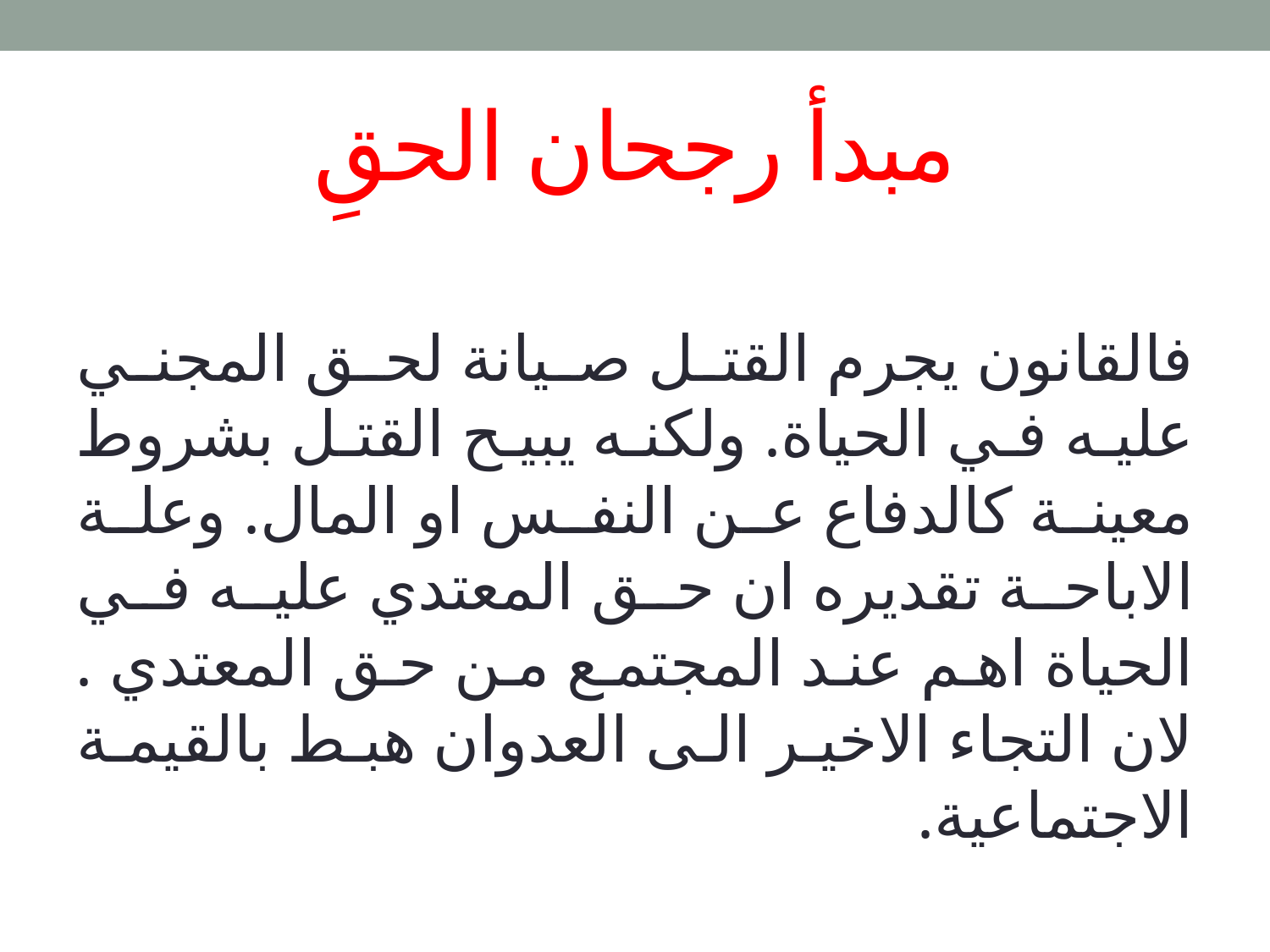

# مبدأ رجحان الحقِ

فالقانون يجرم القتل صيانة لحق المجني عليه في الحياة. ولكنه يبيح القتل بشروط معينة كالدفاع عن النفس او المال. وعلة الاباحة تقديره ان حق المعتدي عليه في الحياة اهم عند المجتمع من حق المعتدي . لان التجاء الاخير الى العدوان هبط بالقيمة الاجتماعية.